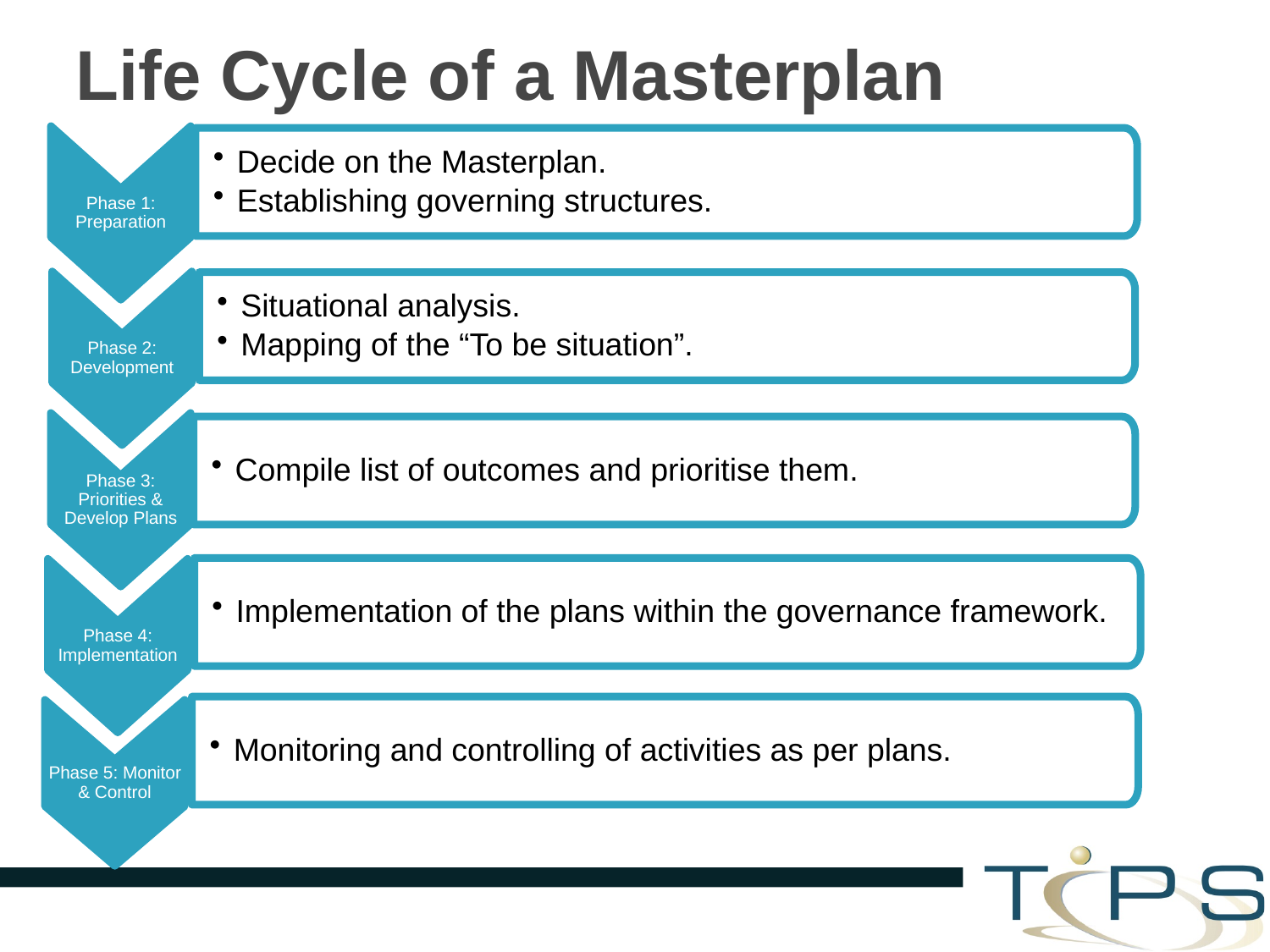

# Life Cycle of a Masterplan
Phase 1: Preparation
Decide on the Masterplan.
Establishing governing structures.
Situational analysis.
Mapping of the “To be situation”.
Compile list of outcomes and prioritise them.
Implementation of the plans within the governance framework.
Monitoring and controlling of activities as per plans.
Phase 2: Development
Phase 3: Priorities & Develop Plans
Phase 4: Implementation
Phase 5: Monitor & Control